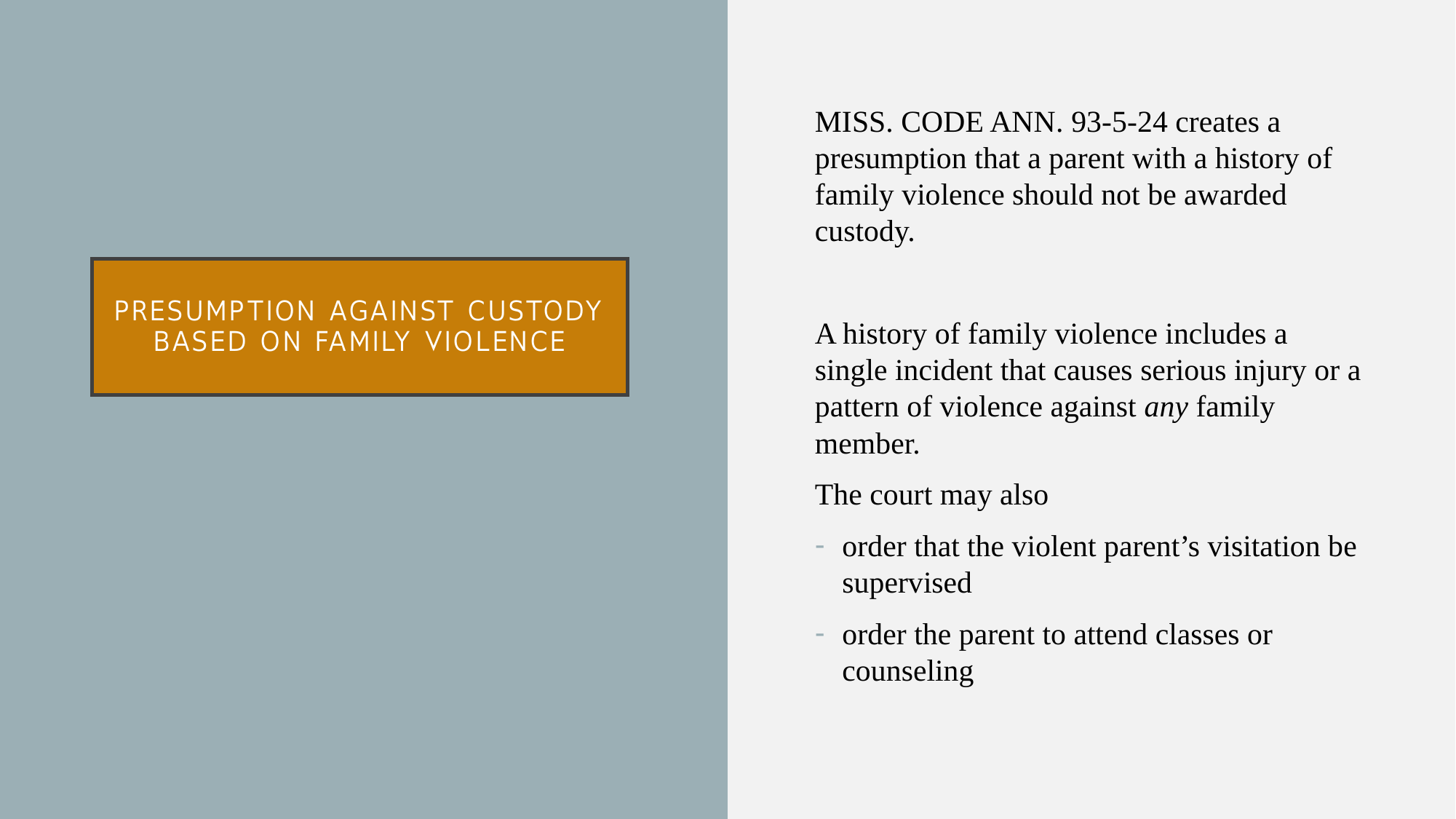

Miss. Code Ann. 93-5-24 creates a presumption that a parent with a history of family violence should not be awarded custody.

A history of family violence includes a single incident that causes serious injury or a pattern of violence against any family member.
The court may also
order that the violent parent’s visitation be supervised
order the parent to attend classes or counseling
# Presumption against custody based on family violence